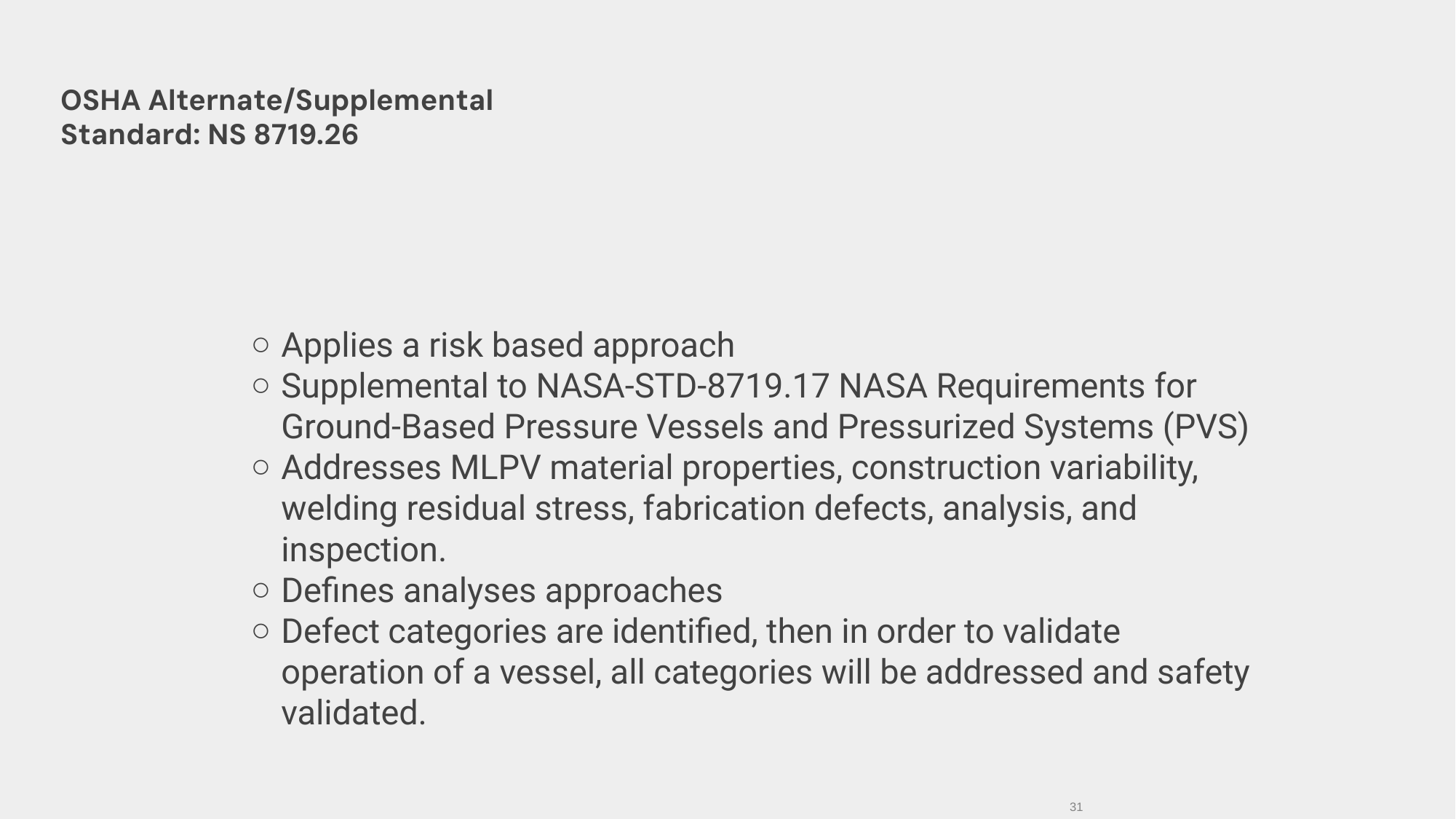

# OSHA Alternate/Supplemental Standard: NS 8719.26

Applies a risk based approach
Supplemental to NASA-STD-8719.17 NASA Requirements for Ground-Based Pressure Vessels and Pressurized Systems (PVS)
Addresses MLPV material properties, construction variability, welding residual stress, fabrication defects, analysis, and inspection.
Defines analyses approaches
Defect categories are identified, then in order to validate operation of a vessel, all categories will be addressed and safety validated.

31